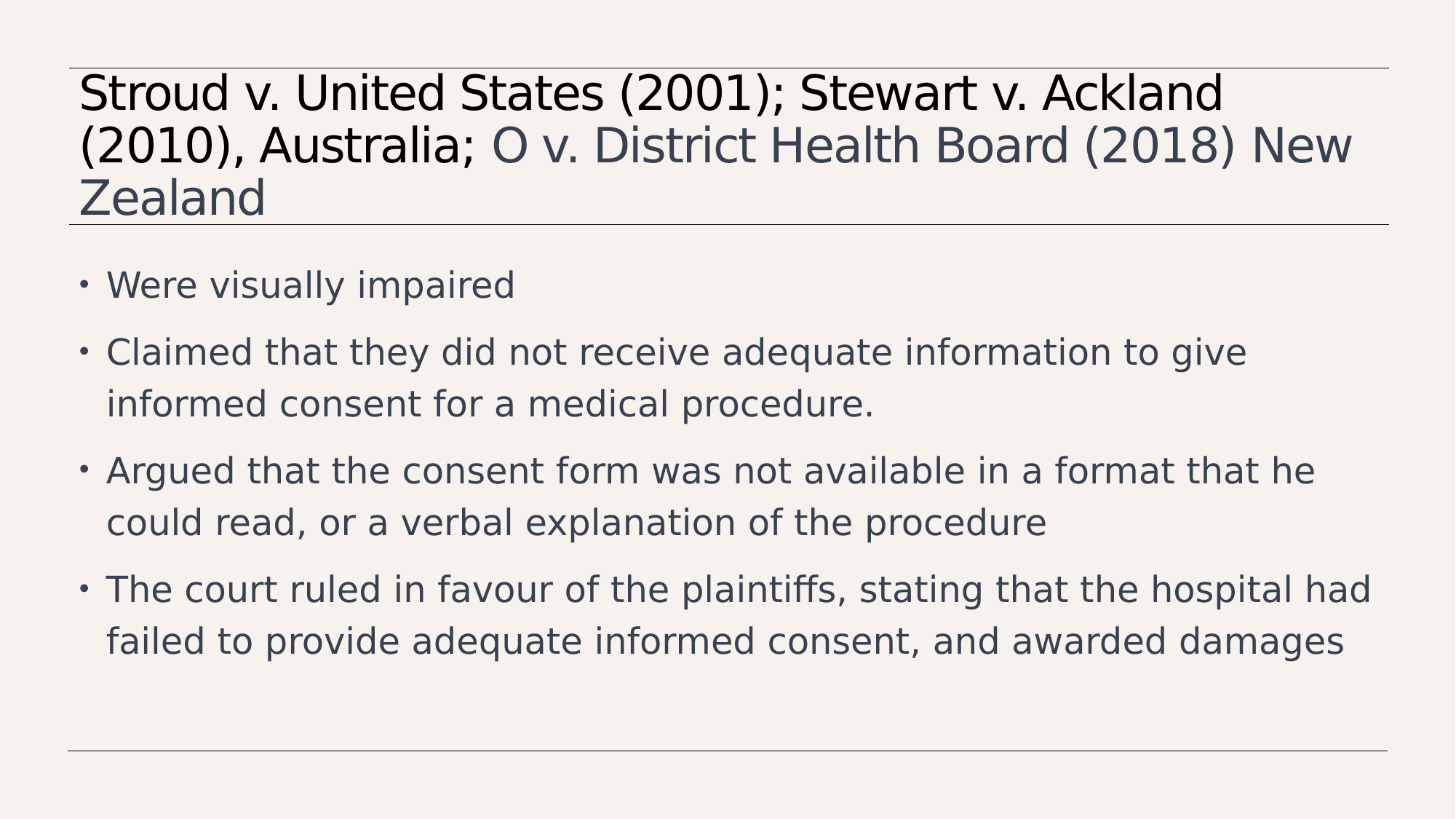

# Stroud v. United States (2001); Stewart v. Ackland (2010), Australia; O v. District Health Board (2018) New Zealand
Were visually impaired
Claimed that they did not receive adequate information to give informed consent for a medical procedure.
Argued that the consent form was not available in a format that he could read, or a verbal explanation of the procedure
The court ruled in favour of the plaintiffs, stating that the hospital had failed to provide adequate informed consent, and awarded damages